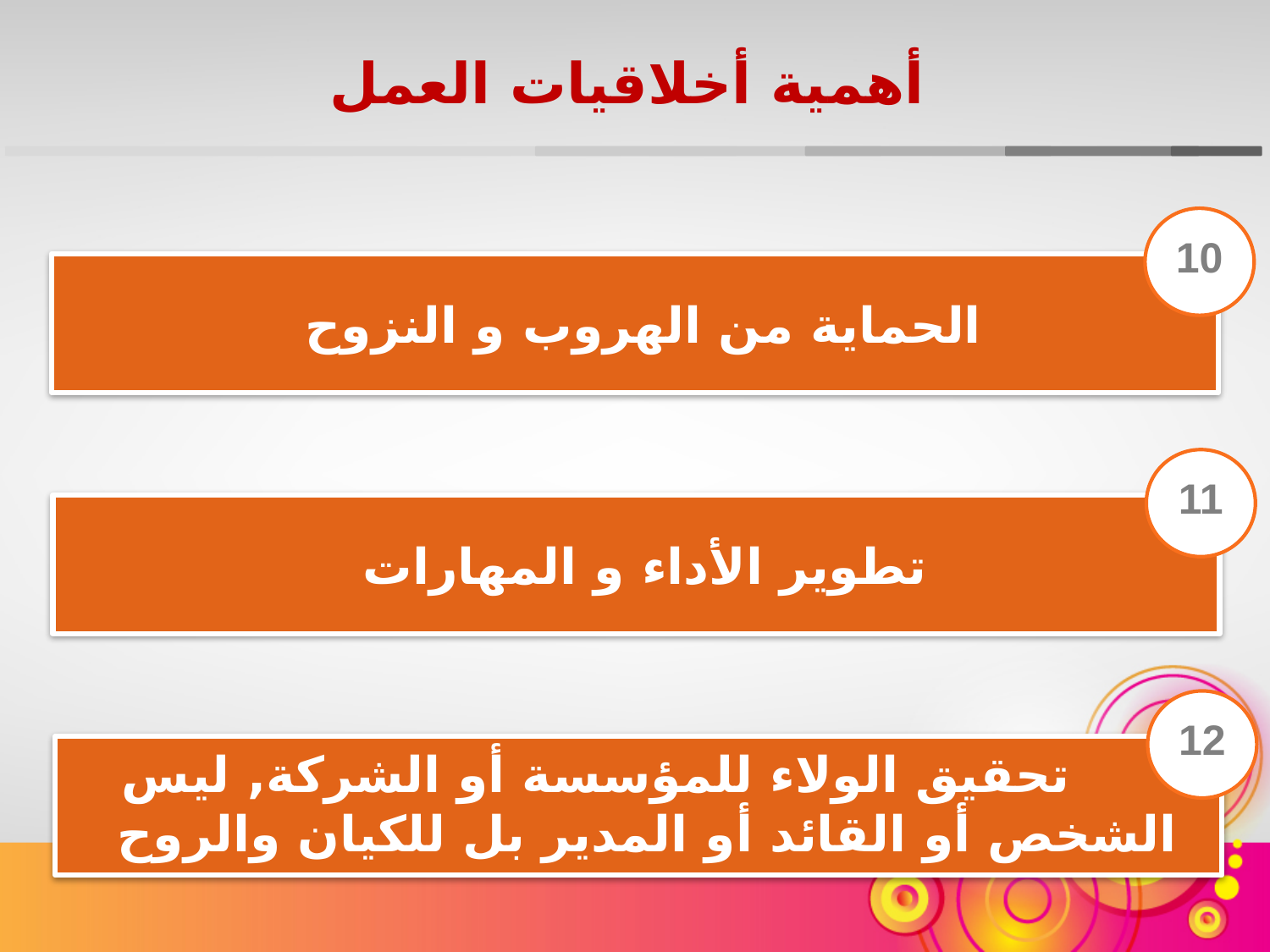

# أهمية أخلاقيات العمل
10

الحماية من الهروب و النزوح
11

تطوير الأداء و المهارات
12
     تحقيق الولاء للمؤسسة أو الشركة, ليس الشخص أو القائد أو المدير بل للكيان والروح